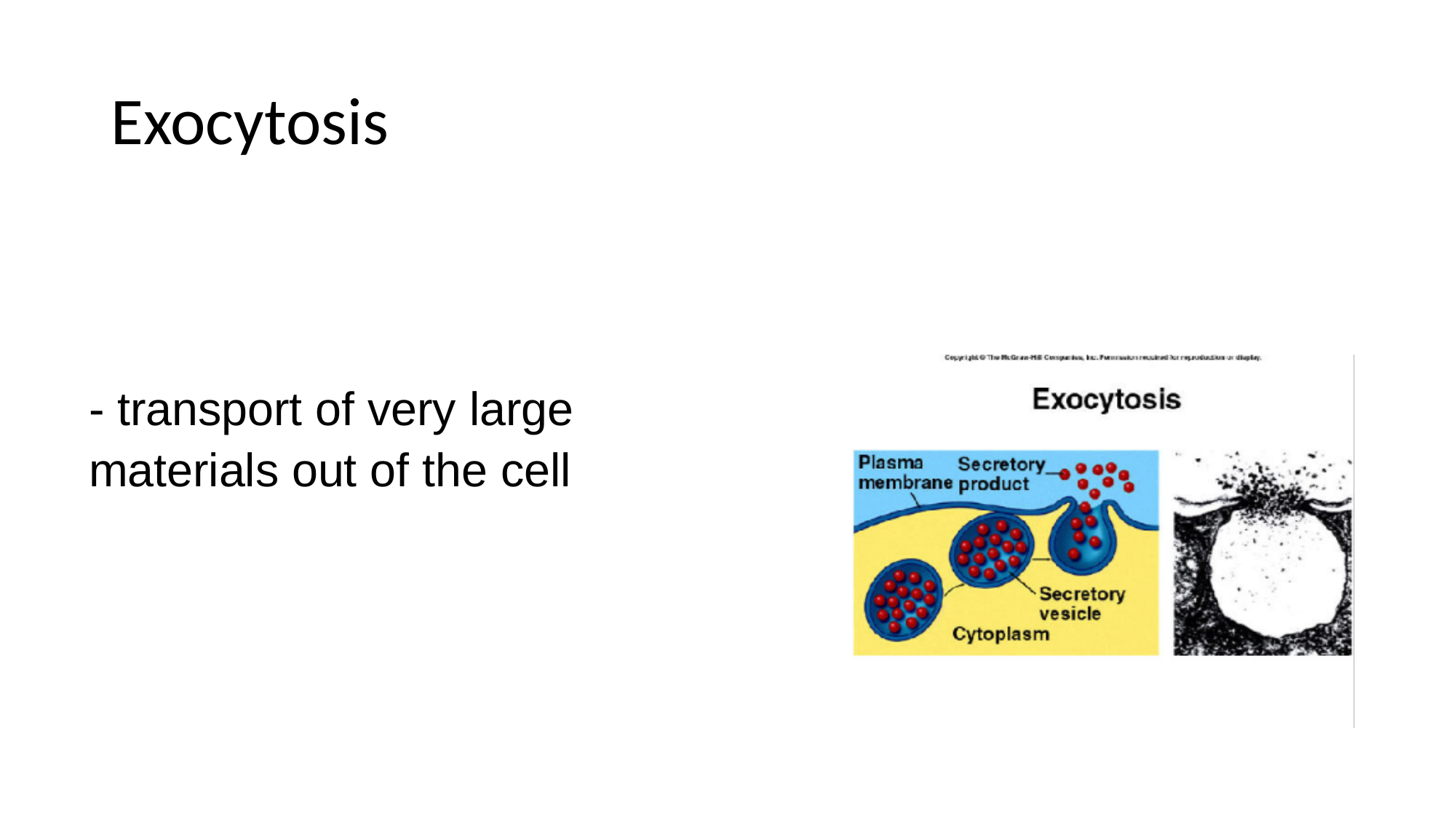

# Exocytosis

- transport of very large materials out of the cell